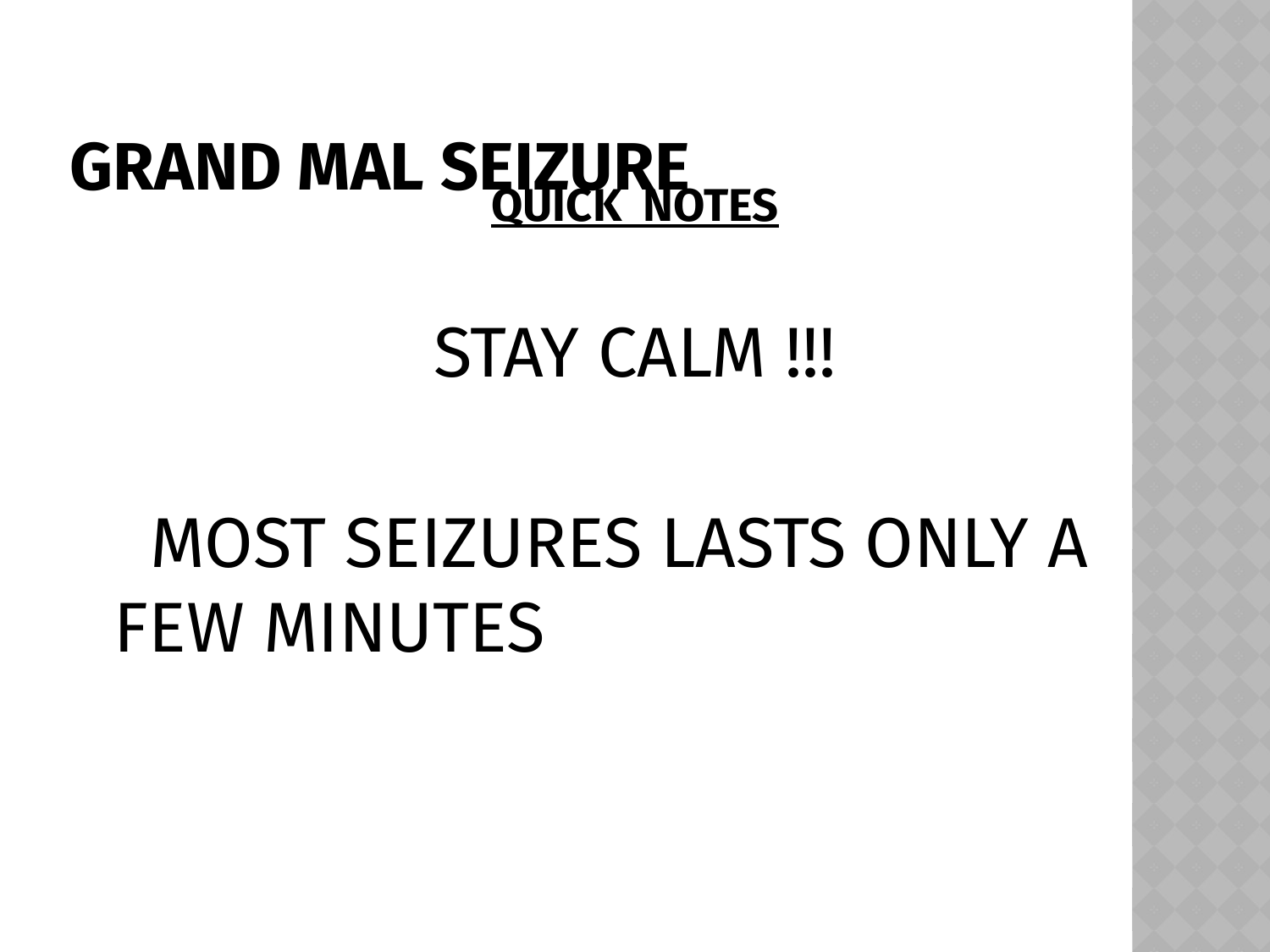

# Grand Mal Seizure
QUICK  NOTES

STAY CALM !!!

    MOST SEIZURES LASTS ONLY A FEW MINUTES